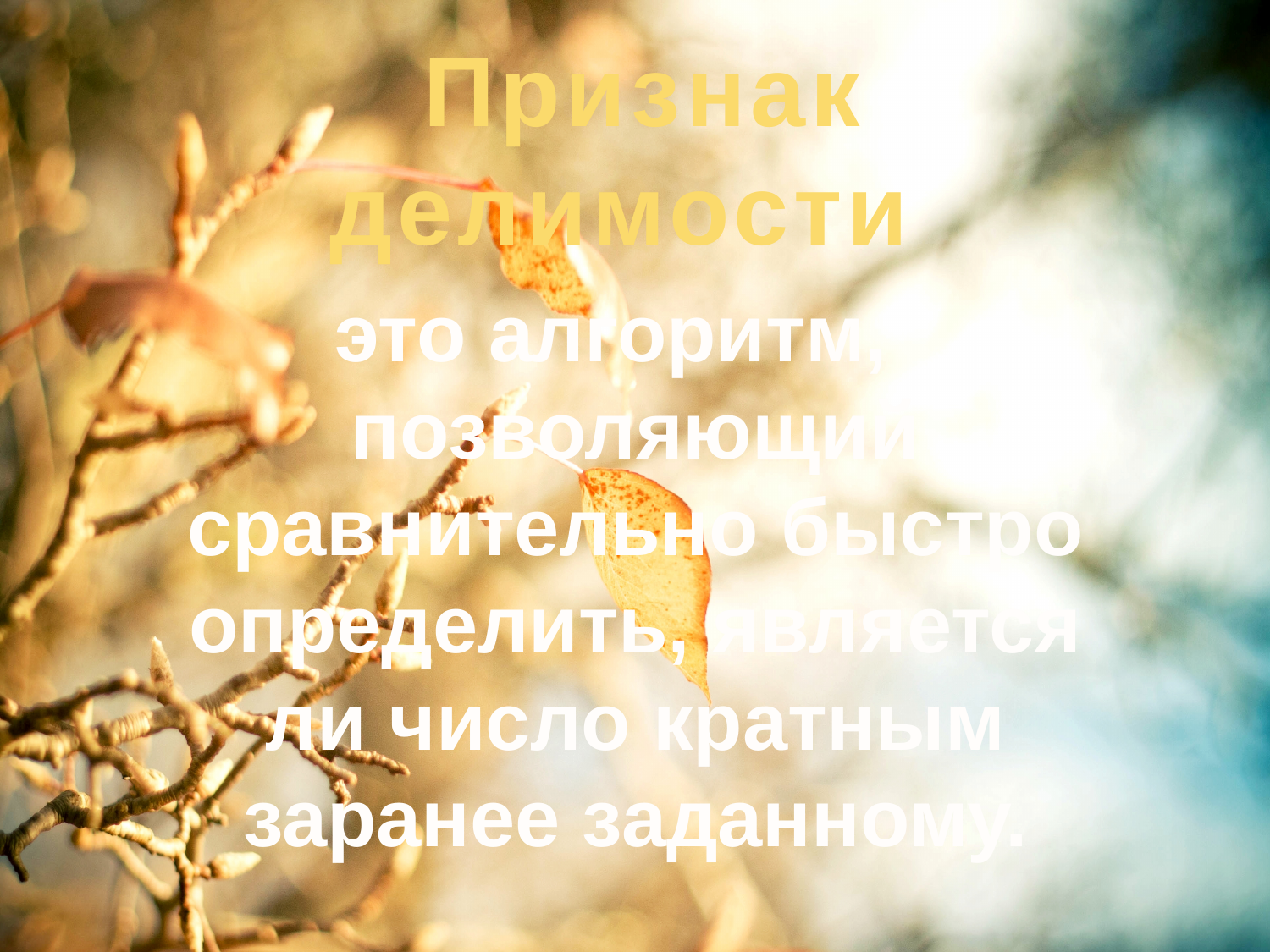

Признак делимости
это алгоритм, позволяющий сравнительно быстро определить, является ли число кратным заранее заданному.